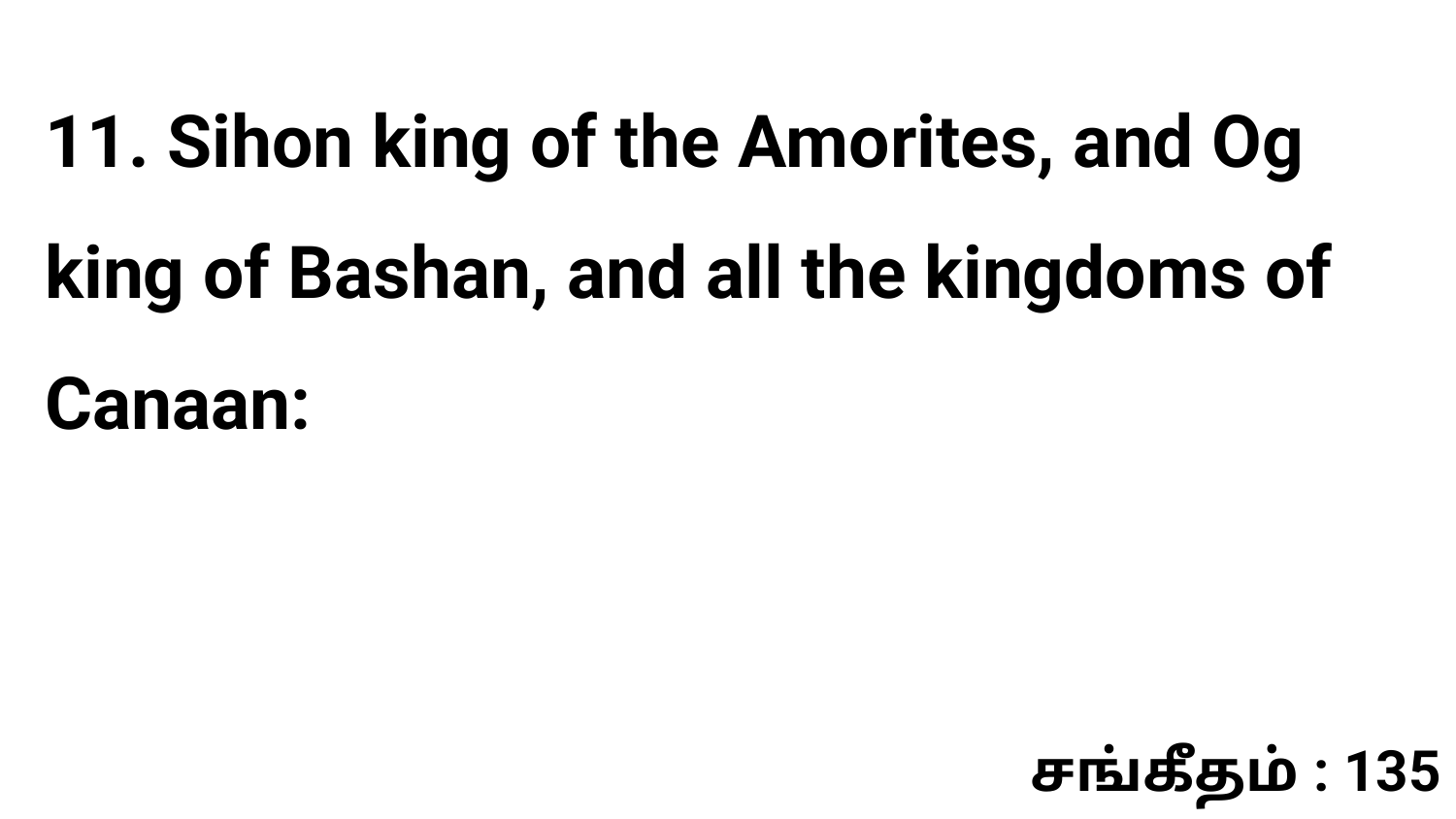

11. Sihon king of the Amorites, and Og king of Bashan, and all the kingdoms of Canaan:
சங்கீதம் : 135